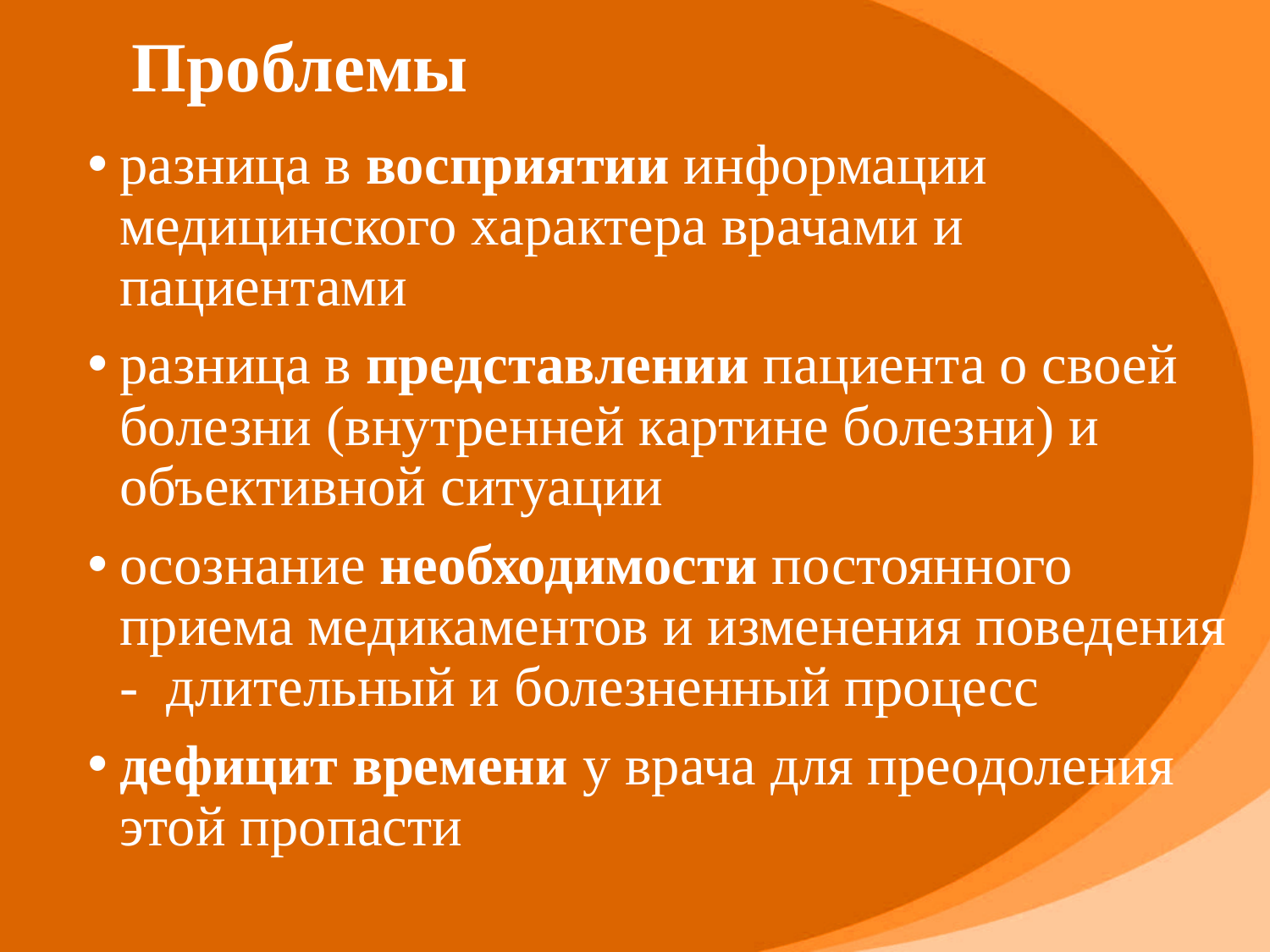

# Проблемы
разница в восприятии информации медицинского характера врачами и пациентами
разница в представлении пациента о своей болезни (внутренней картине болезни) и объективной ситуации
осознание необходимости постоянного приема медикаментов и изменения поведения -  длительный и болезненный процесс
дефицит времени у врача для преодоления этой пропасти